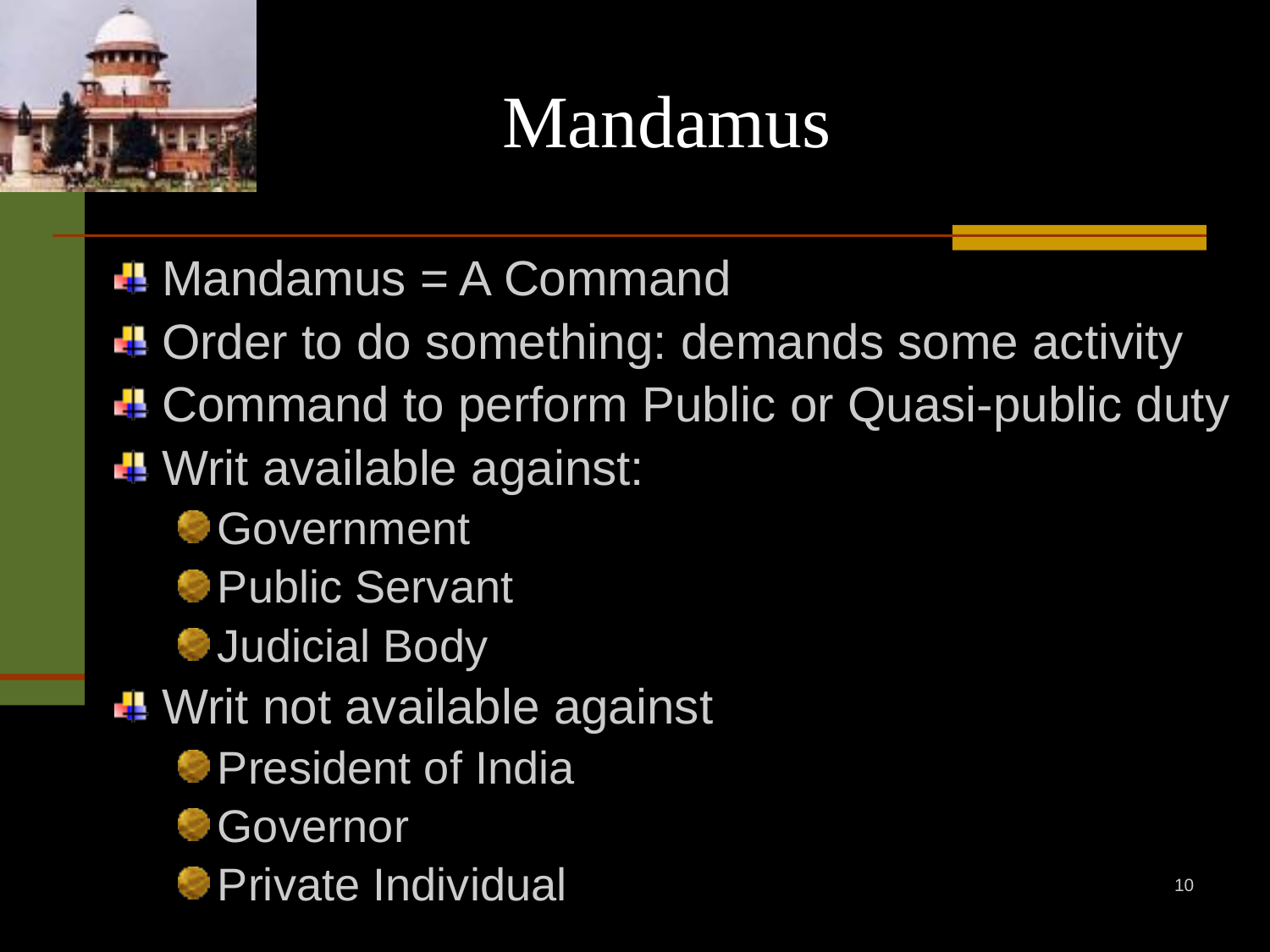

# Mandamus
Mandamus = A Command
Order to do something: demands some activity
Command to perform Public or Quasi-public duty
Writ available against:
Government
Public Servant
Judicial Body
Writ not available against
President of India
Governor
Private Individual

10